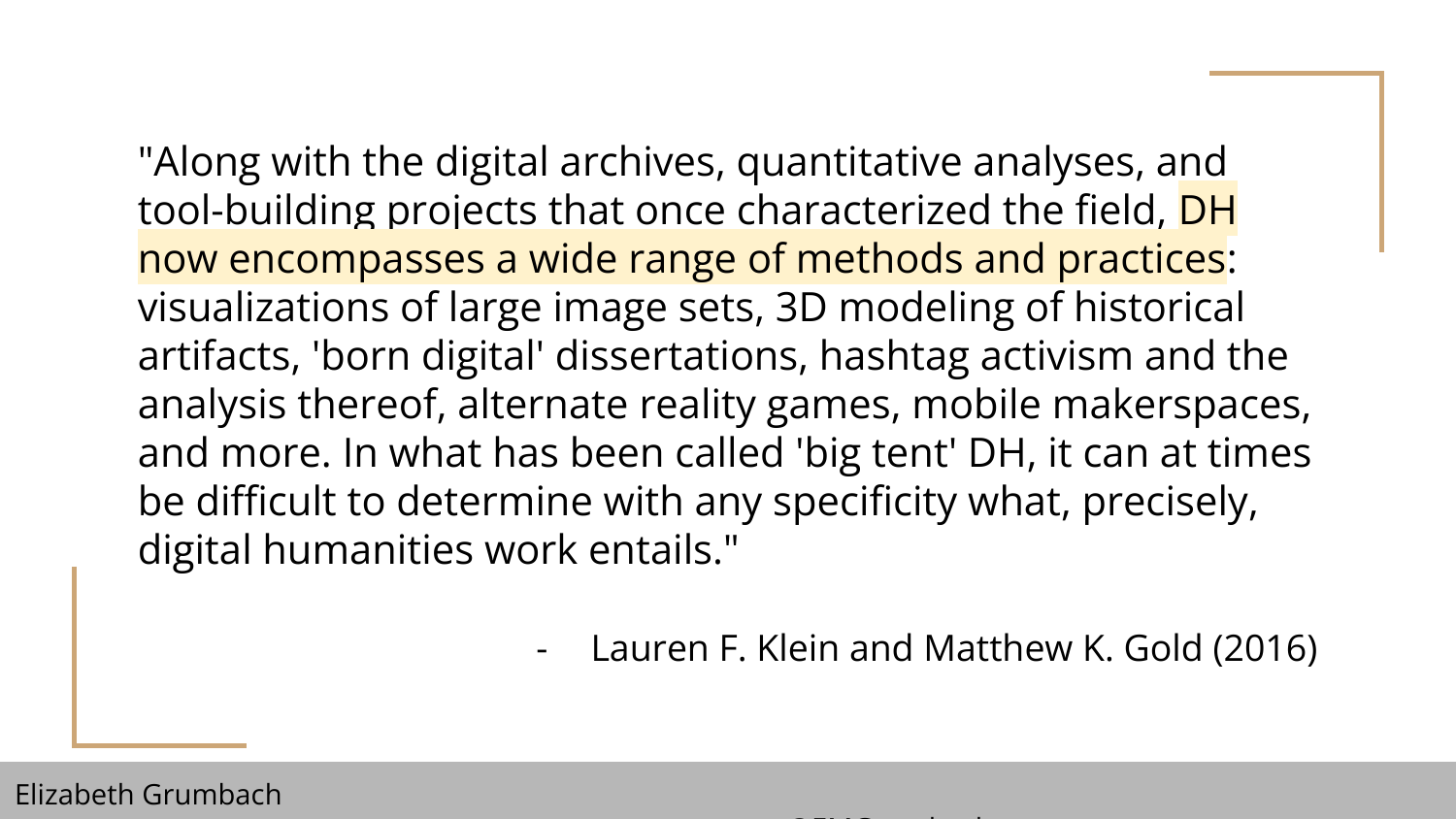

# "Along with the digital archives, quantitative analyses, and tool-building projects that once characterized the field, DH now encompasses a wide range of methods and practices: visualizations of large image sets, 3D modeling of historical artifacts, 'born digital' dissertations, hashtag activism and the analysis thereof, alternate reality games, mobile makerspaces, and more. In what has been called 'big tent' DH, it can at times be difficult to determine with any specificity what, precisely, digital humanities work entails."

Lauren F. Klein and Matthew K. Gold (2016)

Elizabeth Grumbach													      @EMGrumbach